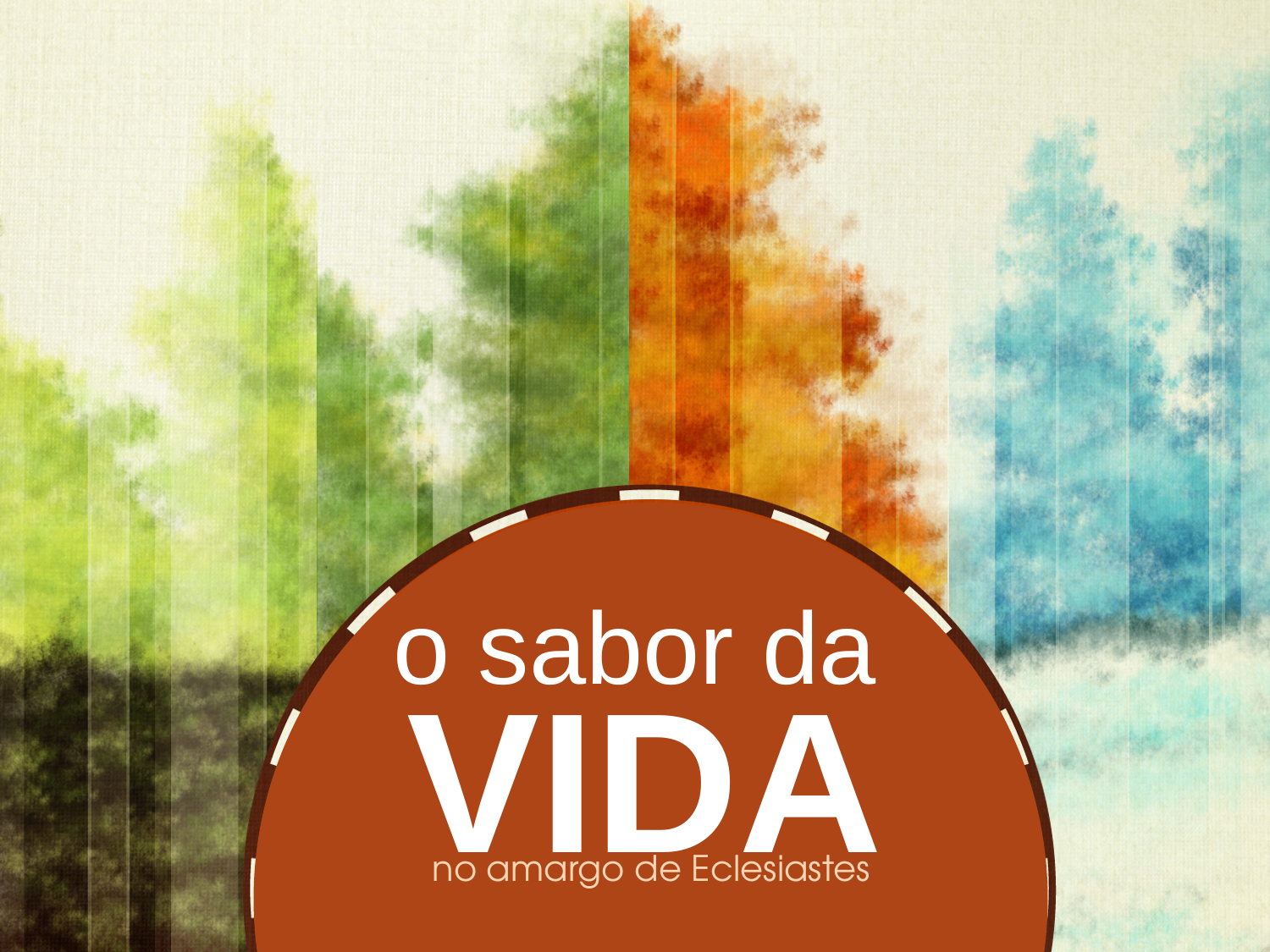

o sabor da
VIDA
no amargo de Eclesiastes